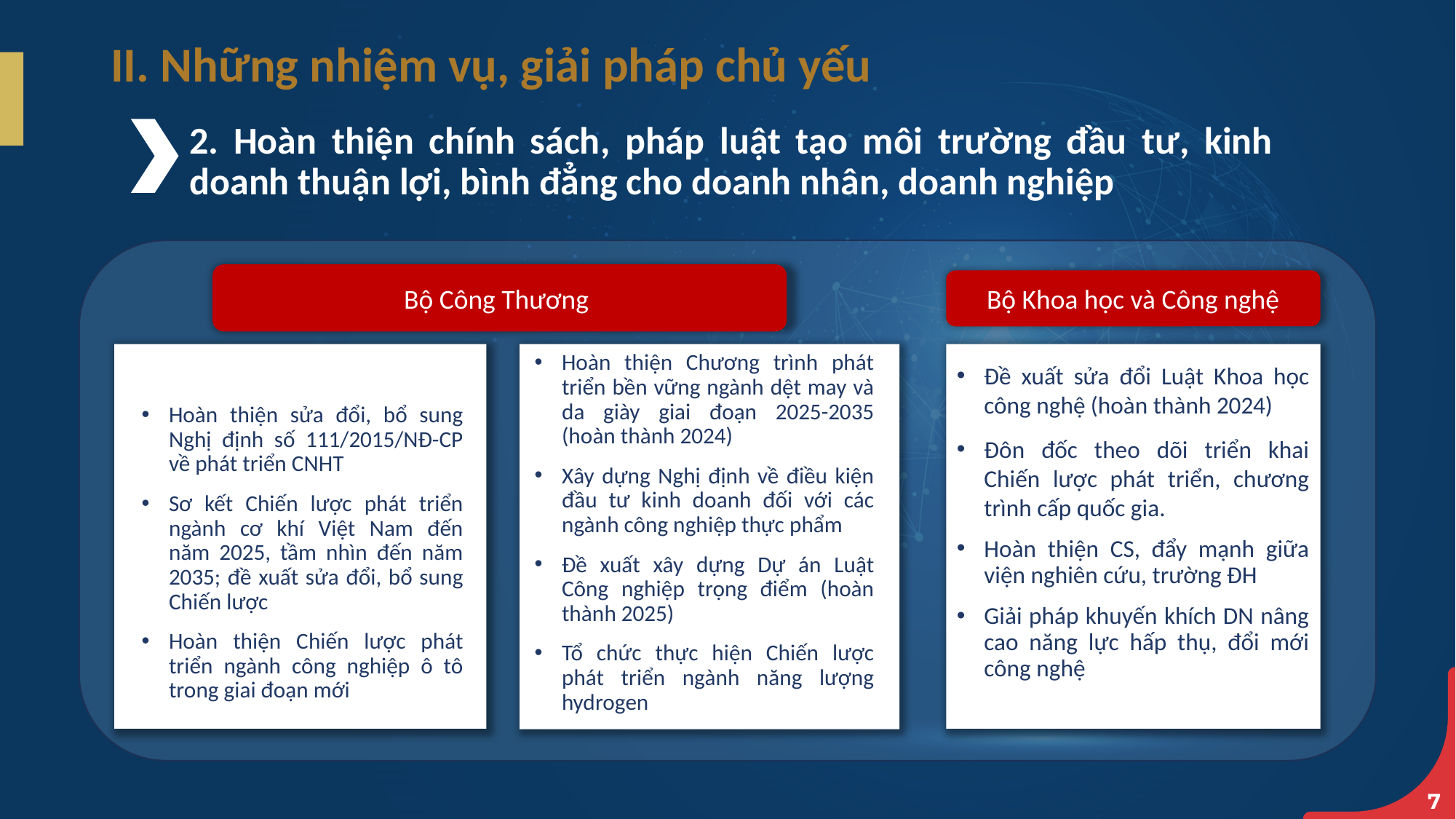

II. Những nhiệm vụ, giải pháp chủ yếu

2. Hoàn thiện chính sách, pháp luật tạo môi trường đầu tư, kinh doanh thuận lợi, bình đẳng cho doanh nhân, doanh nghiệp

Bộ Công Thương
Bộ Khoa học và Công nghệ

Hoàn thiện Chương trình phát triển bền vững ngành dệt may và da giày giai đoạn 2025-2035 (hoàn thành 2024)
Xây dựng Nghị định về điều kiện đầu tư kinh doanh đối với các ngành công nghiệp thực phẩm
Đề xuất xây dựng Dự án Luật Công nghiệp trọng điểm (hoàn thành 2025)
Tổ chức thực hiện Chiến lược phát triển ngành năng lượng hydrogen
Đề xuất sửa đổi Luật Khoa học công nghệ (hoàn thành 2024)
Đôn đốc theo dõi triển khai Chiến lược phát triển, chương trình cấp quốc gia.
Hoàn thiện CS, đẩy mạnh giữa viện nghiên cứu, trường ĐH
Giải pháp khuyến khích DN nâng cao năng lực hấp thụ, đổi mới công nghệ

Hoàn thiện sửa đổi, bổ sung Nghị định số 111/2015/NĐ-CP về phát triển CNHT
Sơ kết Chiến lược phát triển ngành cơ khí Việt Nam đến năm 2025, tầm nhìn đến năm 2035; đề xuất sửa đổi, bổ sung Chiến lược
Hoàn thiện Chiến lược phát triển ngành công nghiệp ô tô trong giai đoạn mới